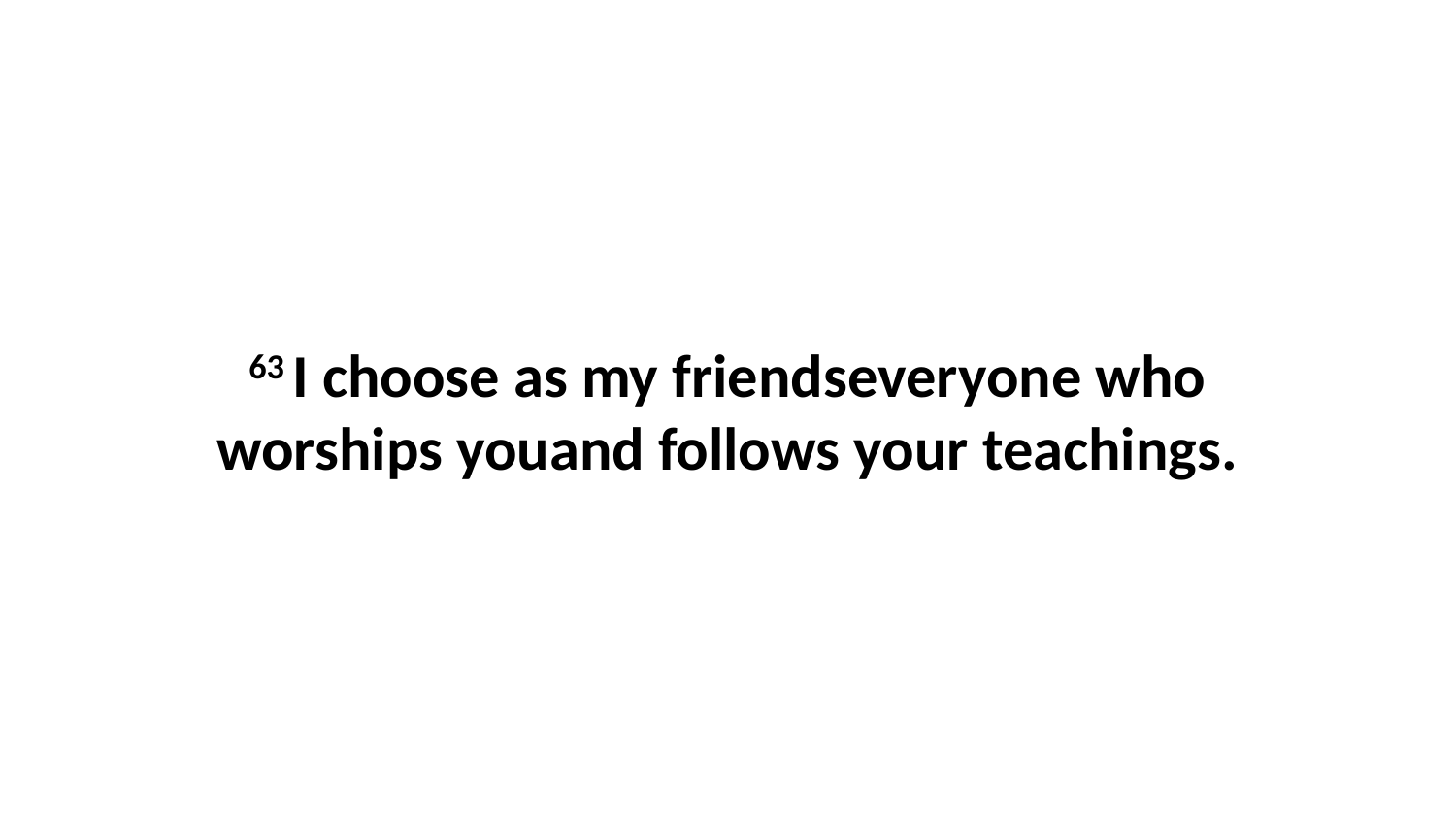

63 I choose as my friendseveryone who worships youand follows your teachings.